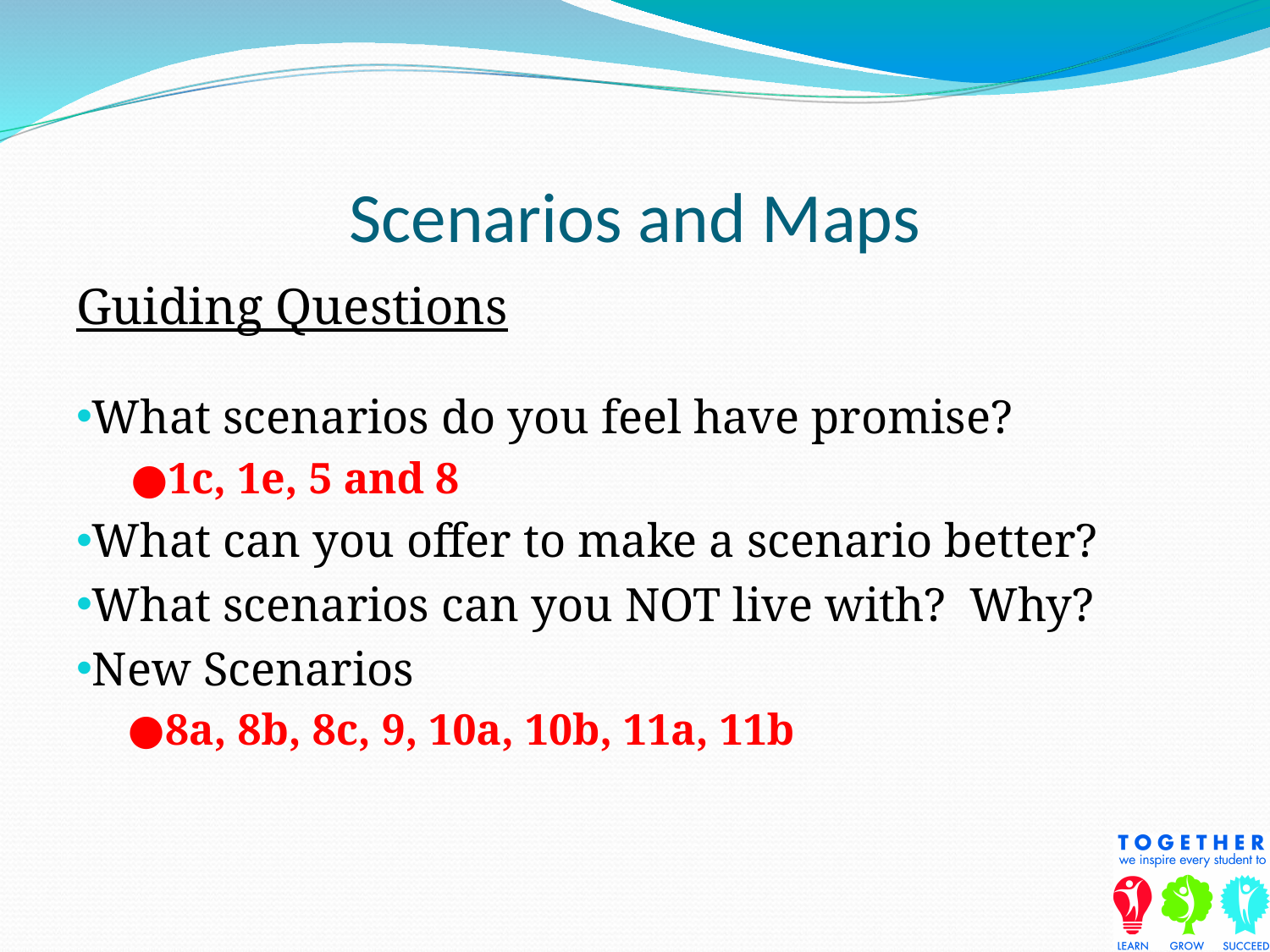

# Scenarios and Maps
Guiding Questions

What scenarios do you feel have promise?
1c, 1e, 5 and 8
What can you offer to make a scenario better?
What scenarios can you NOT live with?  Why?
New Scenarios
8a, 8b, 8c, 9, 10a, 10b, 11a, 11b